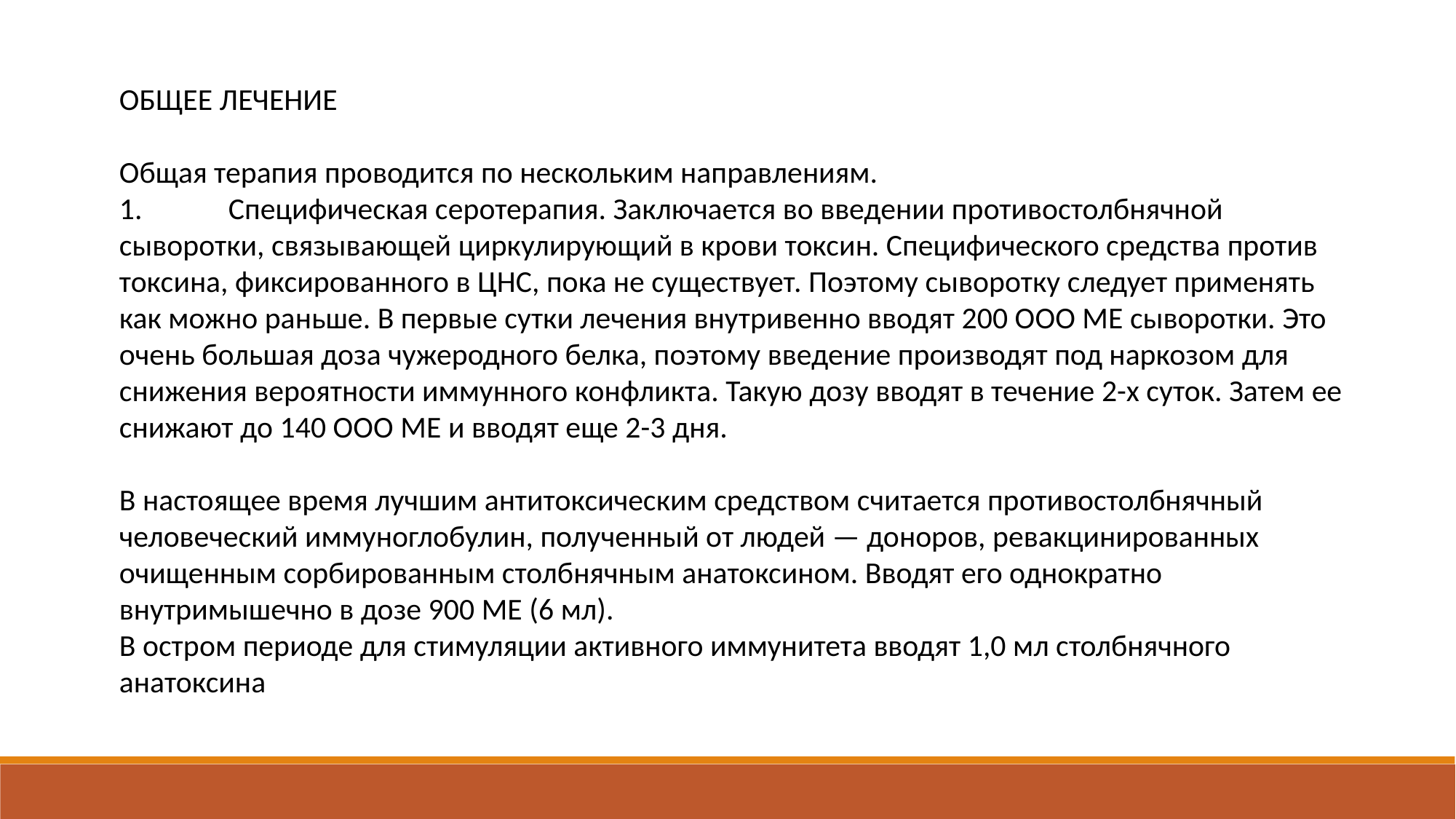

ОБЩЕЕ ЛЕЧЕНИЕ

Общая терапия проводится по нескольким направлениям.
1.	Специфическая серотерапия. Заключается во введении противостолбнячной сыворотки, связывающей циркулирующий в крови токсин. Специфического средства против токсина, фиксированного в ЦНС, пока не существует. Поэтому сыворотку следует применять как можно раньше. В первые сутки лечения внутривенно вводят 200 ООО ME сыворотки. Это очень большая доза чужеродного белка, поэтому введение производят под наркозом для снижения вероятности иммунного конфликта. Такую дозу вводят в течение 2-х суток. Затем ее снижают до 140 ООО ME и вводят еще 2-3 дня.

В настоящее время лучшим антитоксическим средством считается противостолбнячный человеческий иммуноглобулин, полученный от людей — доноров, ревакцинированных очищенным сорбированным столбнячным анатоксином. Вводят его однократно внутримышечно в дозе 900 ME (6 мл).
В остром периоде для стимуляции активного иммунитета вводят 1,0 мл столбнячного анатоксина